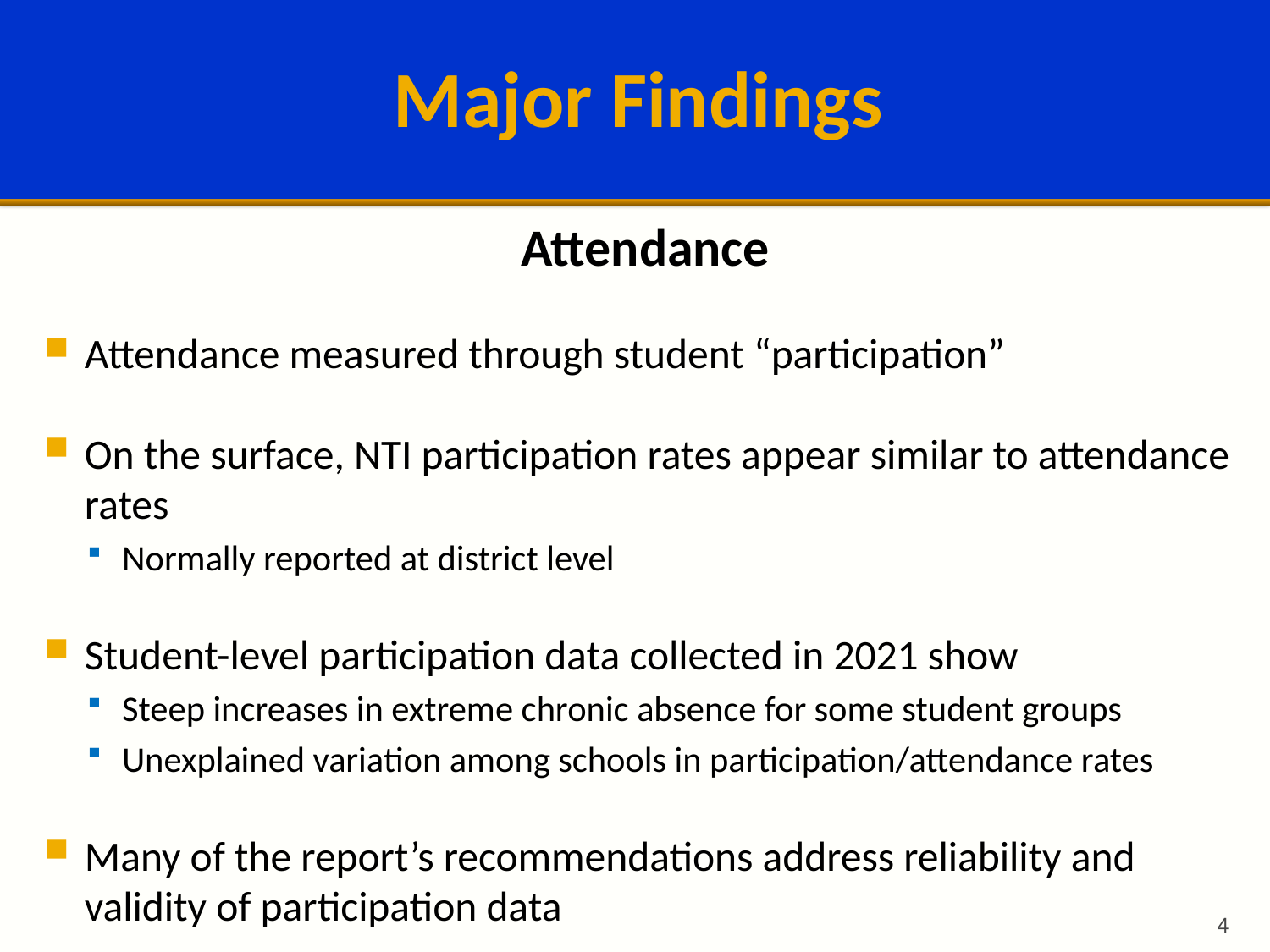

# Major Findings
Attendance

Attendance measured through student “participation”

On the surface, NTI participation rates appear similar to attendance rates
Normally reported at district level

Student-level participation data collected in 2021 show
Steep increases in extreme chronic absence for some student groups
Unexplained variation among schools in participation/attendance rates

Many of the report’s recommendations address reliability and  validity of participation data

4